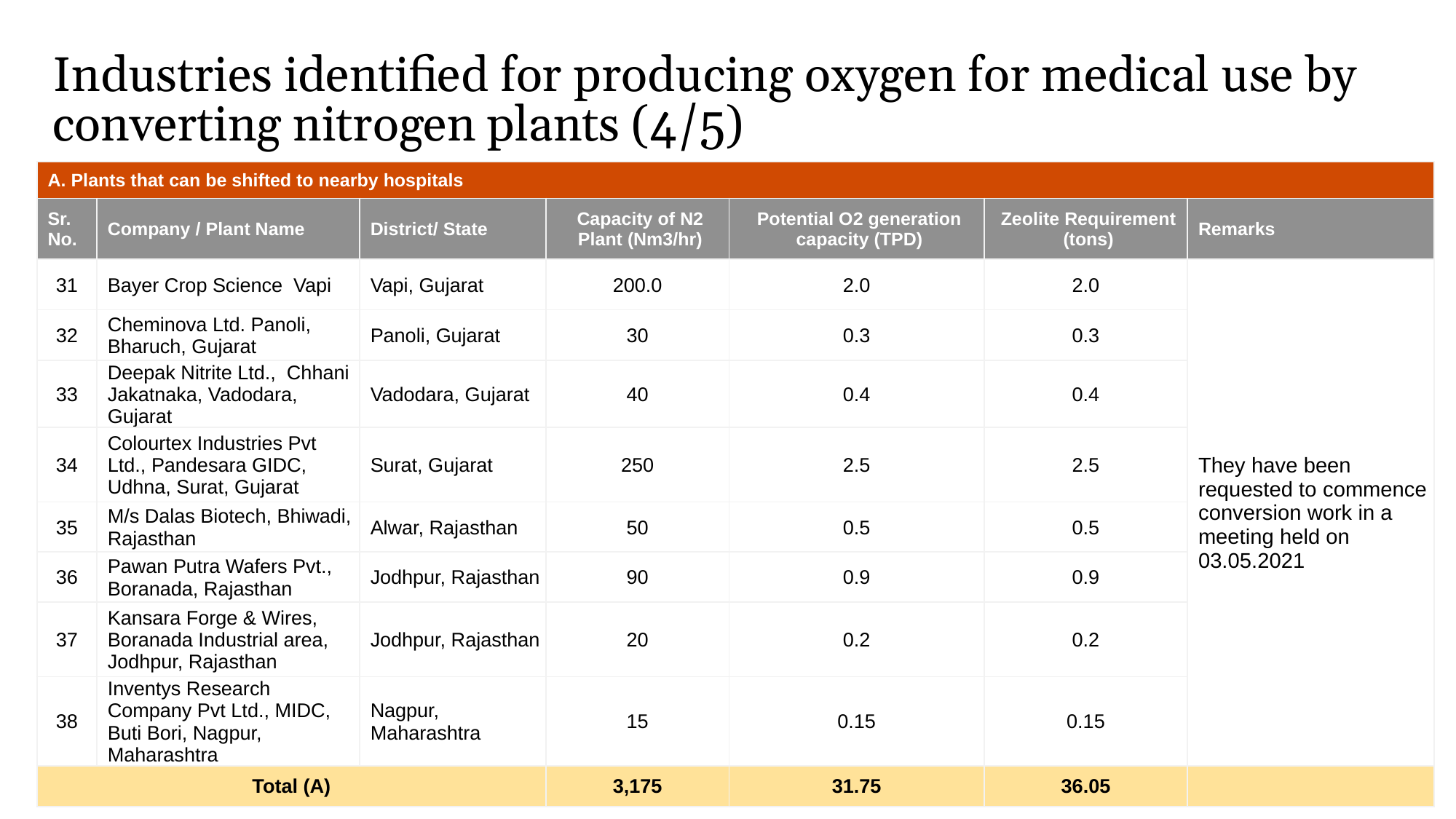

# Industries identified for producing oxygen for medical use by converting nitrogen plants (4/5)
| A. Plants that can be shifted to nearby hospitals |  |  |  |  |  |  |
| --- | --- | --- | --- | --- | --- | --- |
| Sr. No. | Company / Plant Name | District/ State | Capacity of N2 Plant (Nm3/hr) | Potential O2 generation capacity (TPD) | Zeolite Requirement (tons) | Remarks |
| 31 | Bayer Crop Science Vapi | Vapi, Gujarat | 200.0 | 2.0 | 2.0 | They have been requested to commence conversion work in a meeting held on 03.05.2021 |
| 32 | Cheminova Ltd. Panoli, Bharuch, Gujarat | Panoli, Gujarat | 30 | 0.3 | 0.3 |  |
| 33 | Deepak Nitrite Ltd., Chhani Jakatnaka, Vadodara, Gujarat | Vadodara, Gujarat | 40 | 0.4 | 0.4 |  |
| 34 | Colourtex Industries Pvt Ltd., Pandesara GIDC, Udhna, Surat, Gujarat | Surat, Gujarat | 250 | 2.5 | 2.5 |  |
| 35 | M/s Dalas Biotech, Bhiwadi, Rajasthan | Alwar, Rajasthan | 50 | 0.5 | 0.5 |  |
| 36 | Pawan Putra Wafers Pvt., Boranada, Rajasthan | Jodhpur, Rajasthan | 90 | 0.9 | 0.9 |  |
| 37 | Kansara Forge & Wires, Boranada Industrial area, Jodhpur, Rajasthan | Jodhpur, Rajasthan | 20 | 0.2 | 0.2 |  |
| 38 | Inventys Research Company Pvt Ltd., MIDC, Buti Bori, Nagpur, Maharashtra | Nagpur, Maharashtra | 15 | 0.15 | 0.15 |  |
| Total (A) |  |  | 3,175 | 31.75 | 36.05 |  |
9